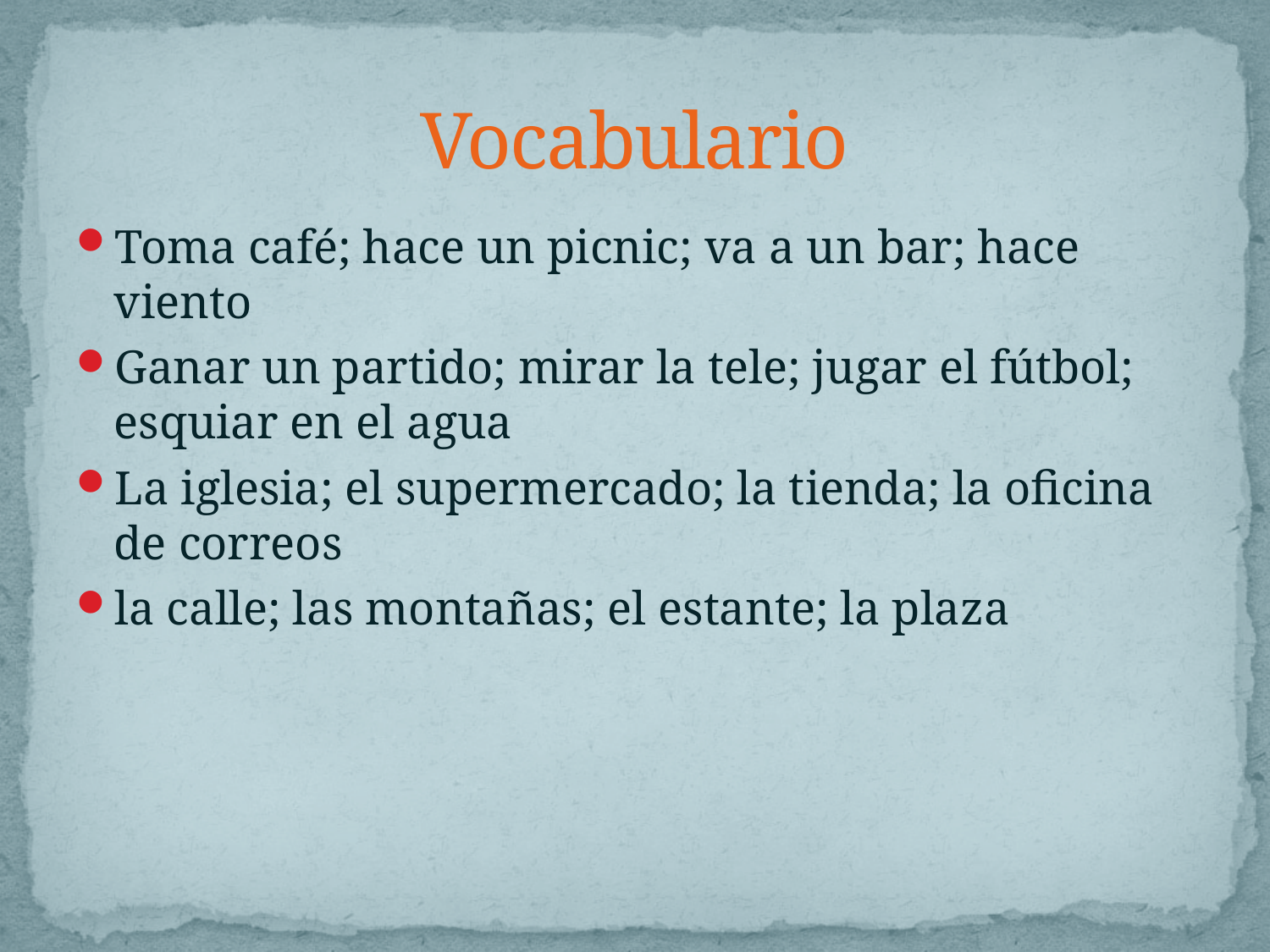

# Vocabulario
Toma café; hace un picnic; va a un bar; hace viento
Ganar un partido; mirar la tele; jugar el fútbol; esquiar en el agua
La iglesia; el supermercado; la tienda; la oficina de correos
la calle; las montañas; el estante; la plaza